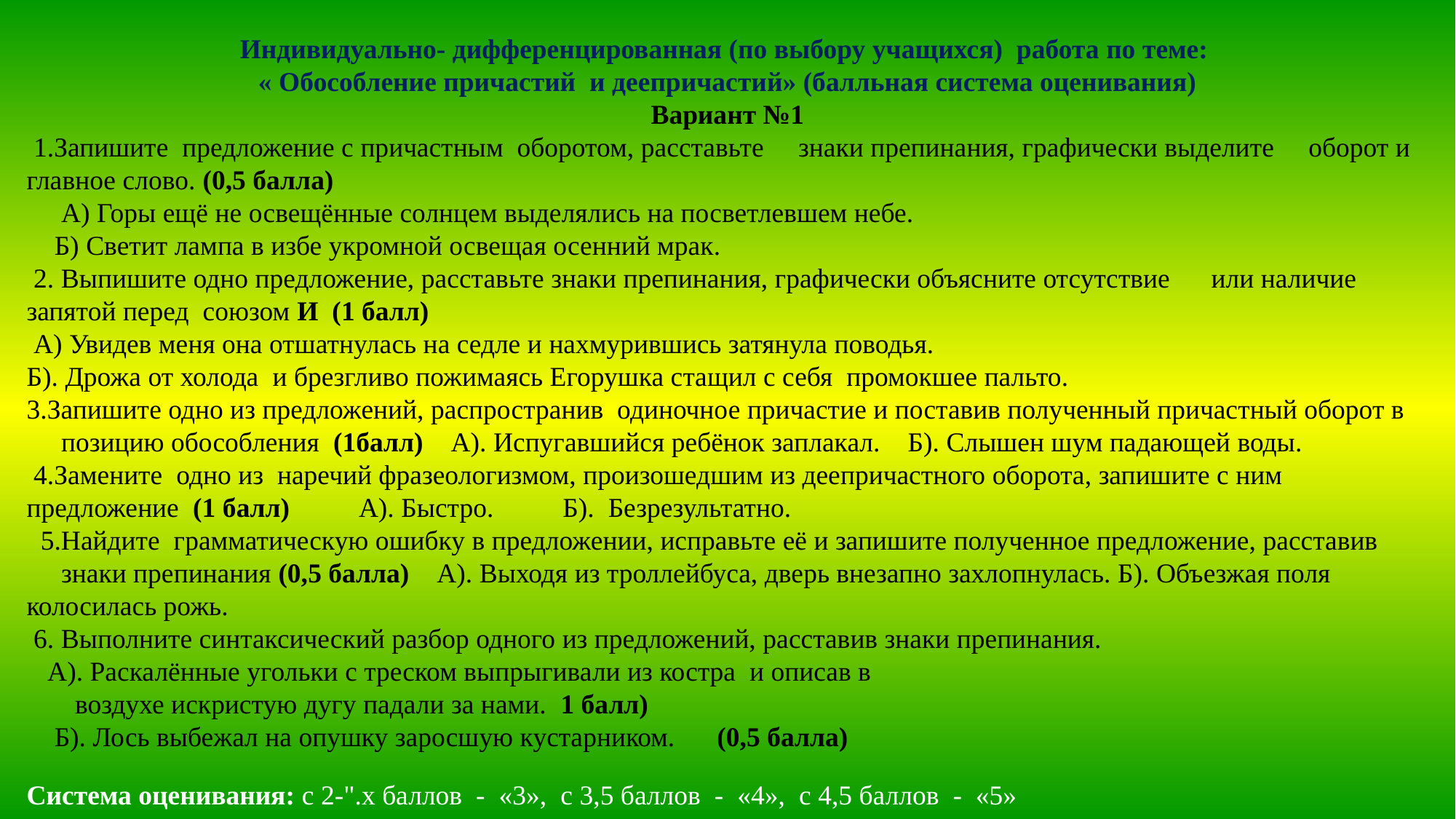

Индивидуально- дифференцированная (по выбору учащихся)  работа по теме:
« Обособление причастий  и деепричастий» (балльная система оценивания)
Вариант №1
 1.Запишите  предложение с причастным  оборотом, расставьте     знаки препинания, графически выделите     оборот и главное слово. (0,5 балла)
     А) Горы ещё не освещённые солнцем выделялись на посветлевшем небе.
    Б) Светит лампа в избе укромной освещая осенний мрак.
 2. Выпишите одно предложение, расставьте знаки препинания, графически объясните отсутствие      или наличие запятой перед  союзом И  (1 балл)
 А) Увидев меня она отшатнулась на седле и нахмурившись затянула поводья.
Б). Дрожа от холода  и брезгливо пожимаясь Егорушка стащил с себя  промокшее пальто.
3.Запишите одно из предложений, распространив  одиночное причастие и поставив полученный причастный оборот в
     позицию обособления  (1балл)    А). Испугавшийся ребёнок заплакал.    Б). Слышен шум падающей воды.
 4.Замените  одно из  наречий фразеологизмом, произошедшим из деепричастного оборота, запишите с ним  предложение  (1 балл)          А). Быстро.          Б).  Безрезультатно.
  5.Найдите  грамматическую ошибку в предложении, исправьте её и запишите полученное предложение, расставив
     знаки препинания (0,5 балла)    А). Выходя из троллейбуса, дверь внезапно захлопнулась. Б). Объезжая поля колосилась рожь.
 6. Выполните синтаксический разбор одного из предложений, расставив знаки препинания.
   А). Раскалённые угольки с треском выпрыгивали из костра  и описав в
       воздухе искристую дугу падали за нами.  1 балл)
    Б). Лось выбежал на опушку заросшую кустарником.      (0,5 балла)

Система оценивания: с 2-".х баллов  -  «3»,  с 3,5 баллов  -  «4»,  с 4,5 баллов  -  «5»